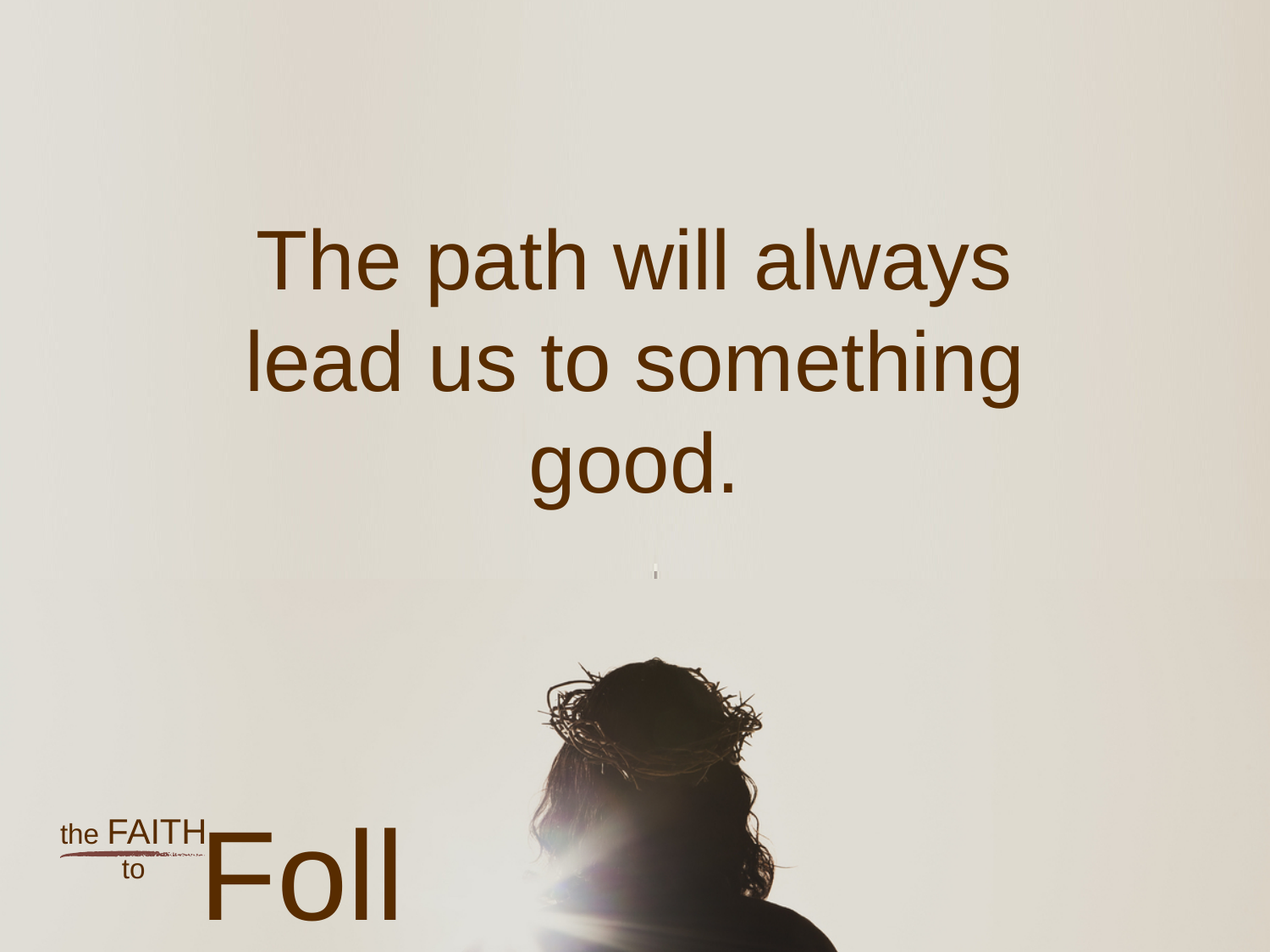

The path will always lead us to something good.
Follow
the FAITH to